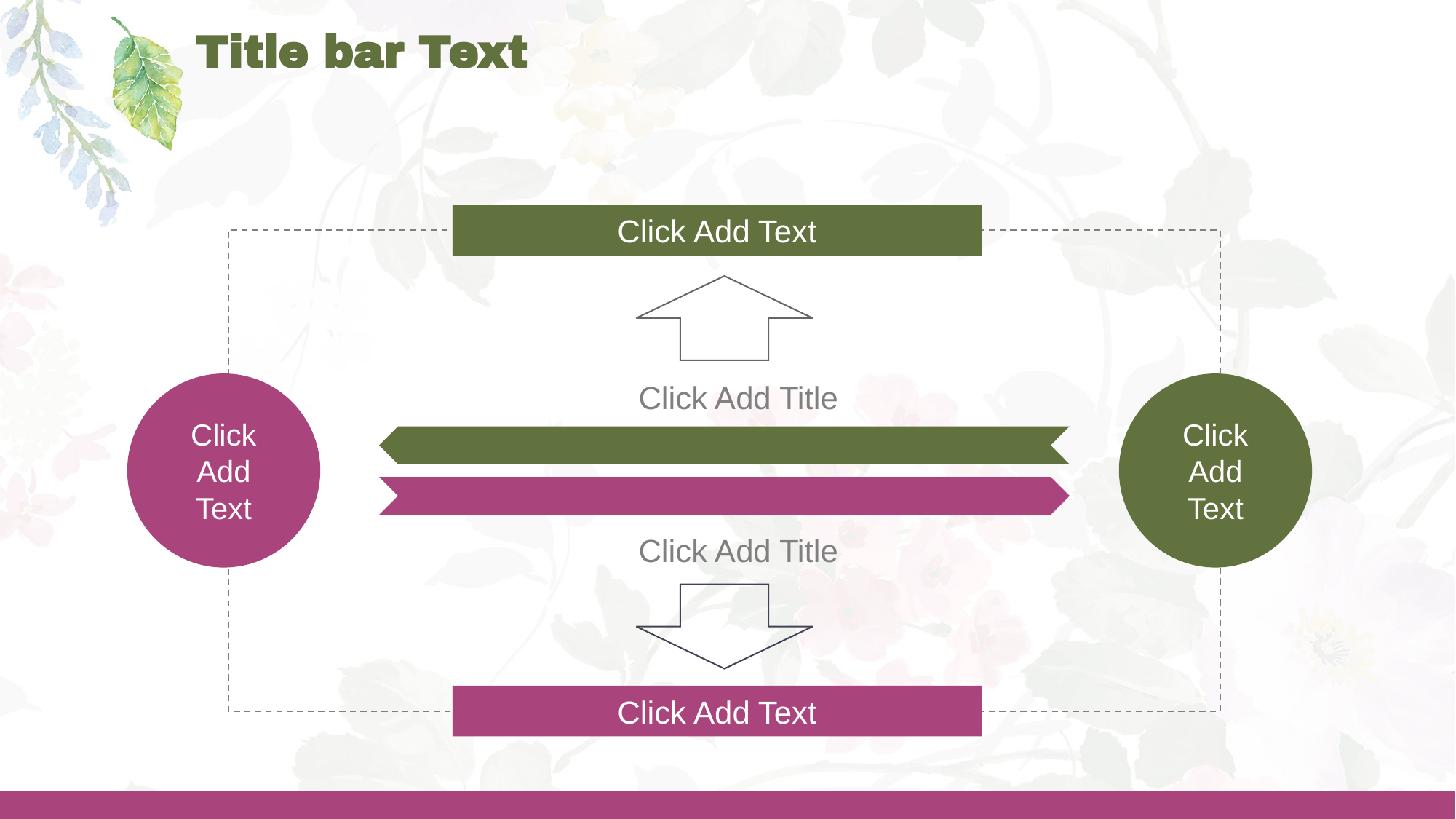

# Title bar Text
Click Add Text

Click Add Title
Click Add Text
Click Add Text

Click Add Title

Click Add Text